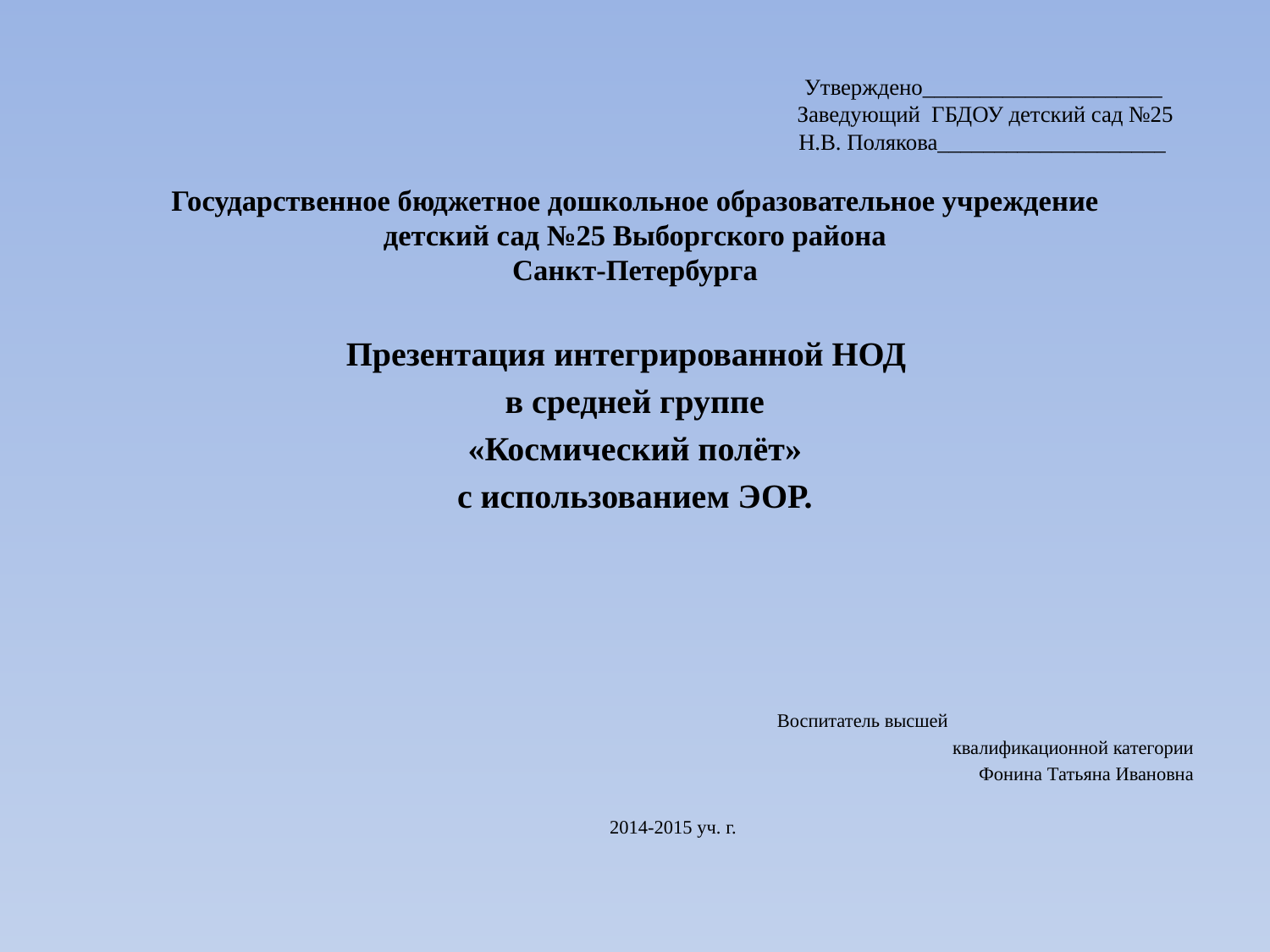

# Утверждено_____________________ Заведующий  ГБДОУ детский сад №25 Н.В. Полякова____________________   Государственное бюджетное дошкольное образовательное учреждение детский сад №25 Выборгского района Санкт-Петербурга
Презентация интегрированной НОД
в средней группе
«Космический полёт»
с использованием ЭОР.

                                                                                                                                                Воспитатель высшей
квалификационной категории
Фонина Татьяна Ивановна

	2014-2015 уч. г.